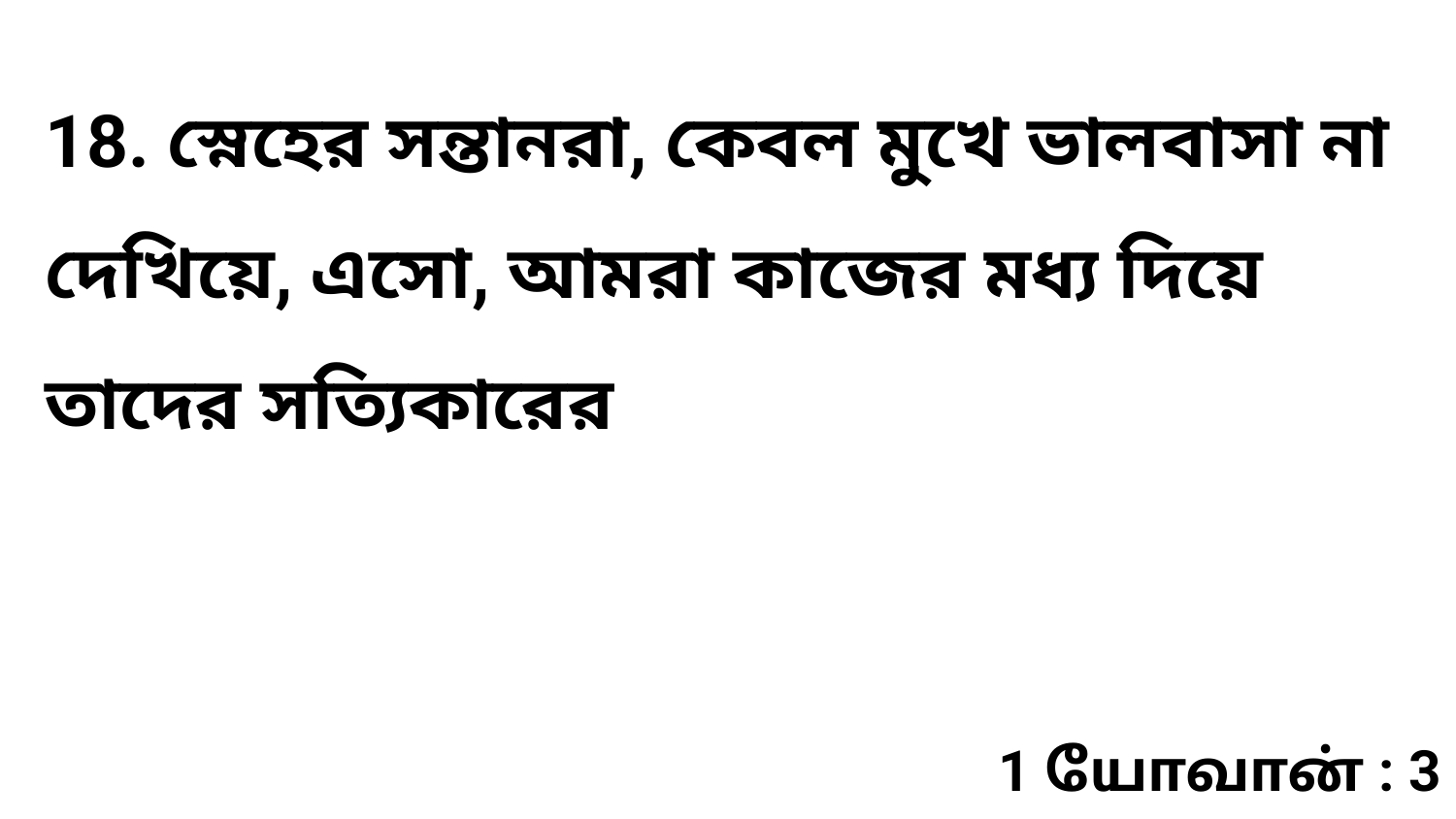

18. স্নেহের সন্তানরা, কেবল মুখে ভালবাসা না দেখিয়ে, এসো, আমরা কাজের মধ্য দিয়ে তাদের সত্যিকারের
1 யோவான் : 3